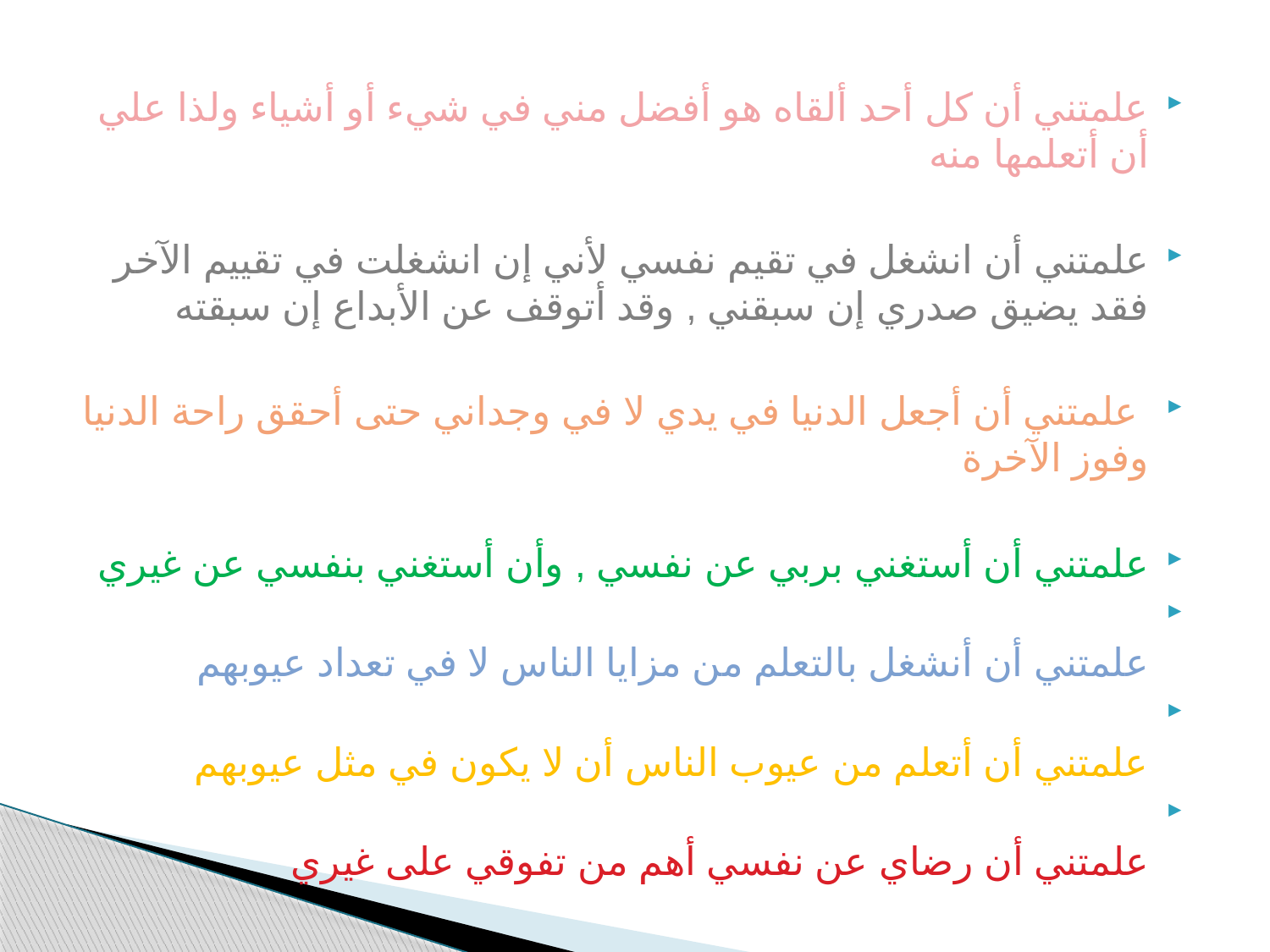

علمتني أن كل أحد ألقاه هو أفضل مني في شيء أو أشياء ولذا علي أن أتعلمها منه

علمتني أن انشغل في تقيم نفسي لأني إن انشغلت في تقييم الآخر فقد يضيق صدري إن سبقني , وقد أتوقف عن الأبداع إن سبقته

 علمتني أن أجعل الدنيا في يدي لا في وجداني حتى أحقق راحة الدنيا وفوز الآخرة

علمتني أن أستغني بربي عن نفسي , وأن أستغني بنفسي عن غيري
علمتني أن أنشغل بالتعلم من مزايا الناس لا في تعداد عيوبهم
علمتني أن أتعلم من عيوب الناس أن لا يكون في مثل عيوبهم
علمتني أن رضاي عن نفسي أهم من تفوقي على غيري